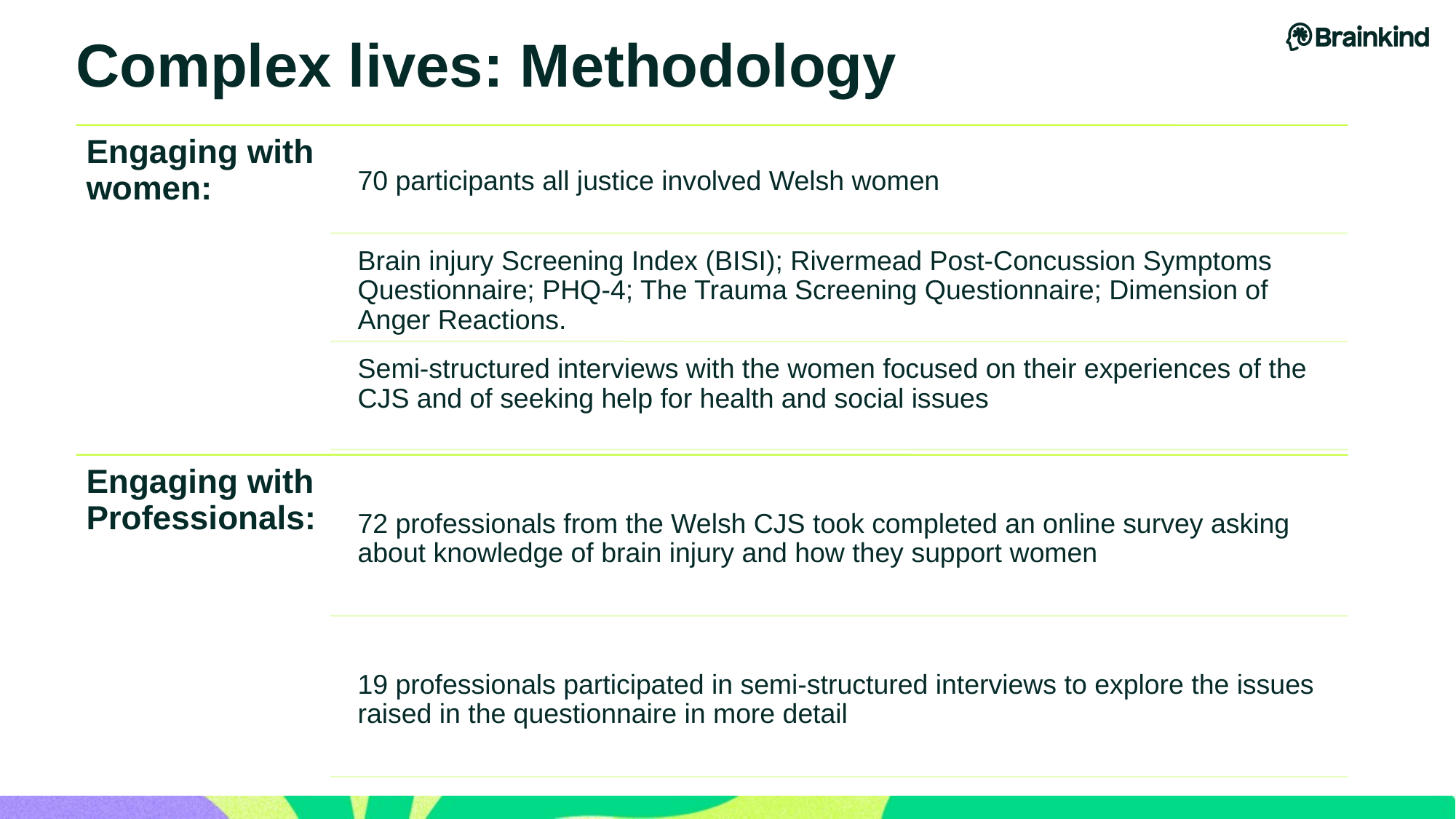

# Complex lives: Methodology
Engaging with women:
70 participants all justice involved Welsh women
Brain injury Screening Index (BISI); Rivermead Post-Concussion Symptoms Questionnaire; PHQ-4; The Trauma Screening Questionnaire; Dimension of Anger Reactions.
Semi-structured interviews with the women focused on their experiences of the CJS and of seeking help for health and social issues
Engaging with Professionals:
72 professionals from the Welsh CJS took completed an online survey asking about knowledge of brain injury and how they support women
19 professionals participated in semi-structured interviews to explore the issues raised in the questionnaire in more detail